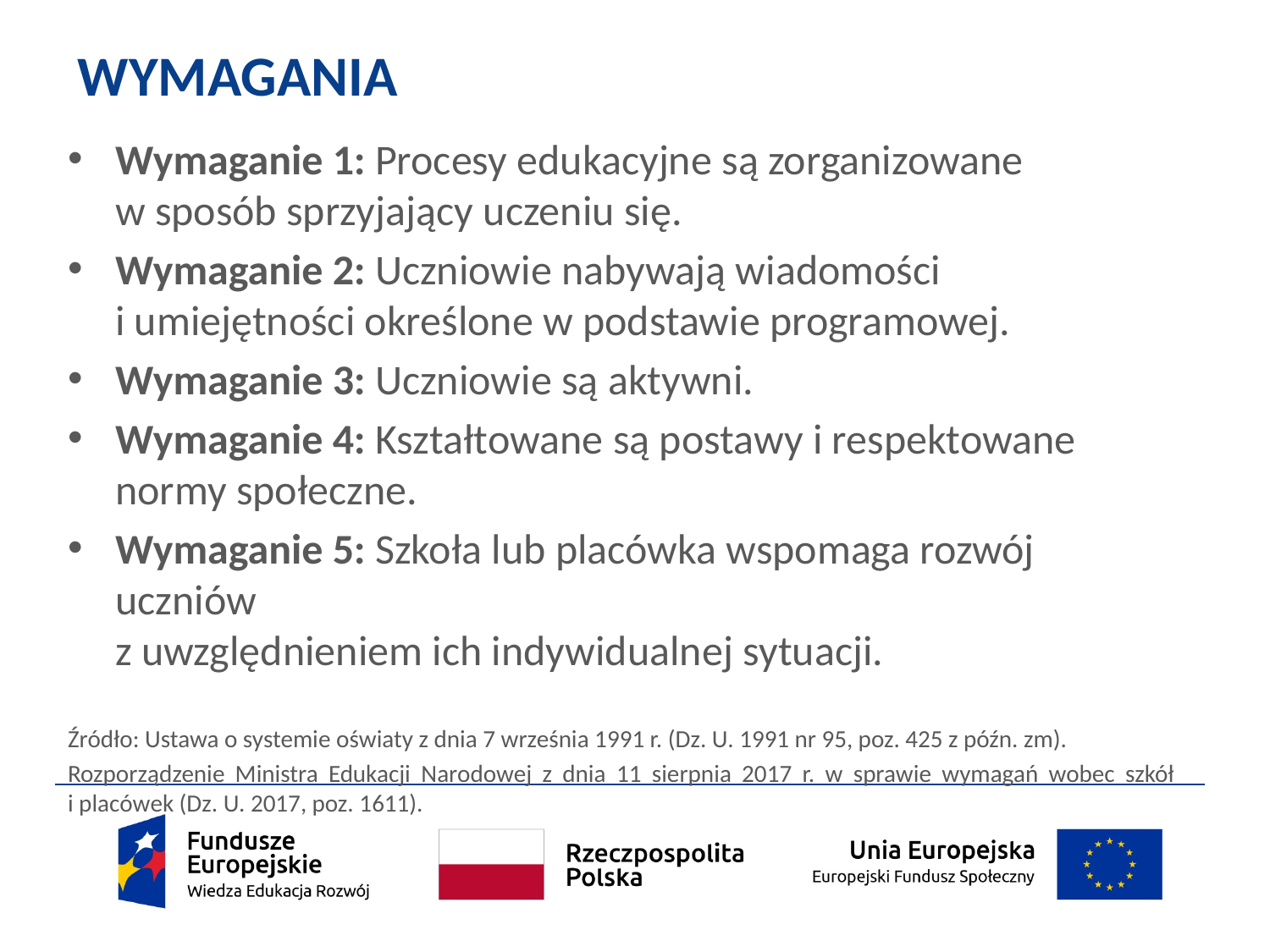

# WYMAGANIA
Wymaganie 1: Procesy edukacyjne są zorganizowane
w sposób sprzyjający uczeniu się.
Wymaganie 2: Uczniowie nabywają wiadomości
i umiejętności określone w podstawie programowej.
Wymaganie 3: Uczniowie są aktywni.
Wymaganie 4: Kształtowane są postawy i respektowane normy społeczne.
Wymaganie 5: Szkoła lub placówka wspomaga rozwój uczniów
z uwzględnieniem ich indywidualnej sytuacji.
Źródło: Ustawa o systemie oświaty z dnia 7 września 1991 r. (Dz. U. 1991 nr 95, poz. 425 z późn. zm).
Rozporządzenie Ministra Edukacji Narodowej z dnia 11 sierpnia 2017 r. w sprawie wymagań wobec szkół
i placówek (Dz. U. 2017, poz. 1611).